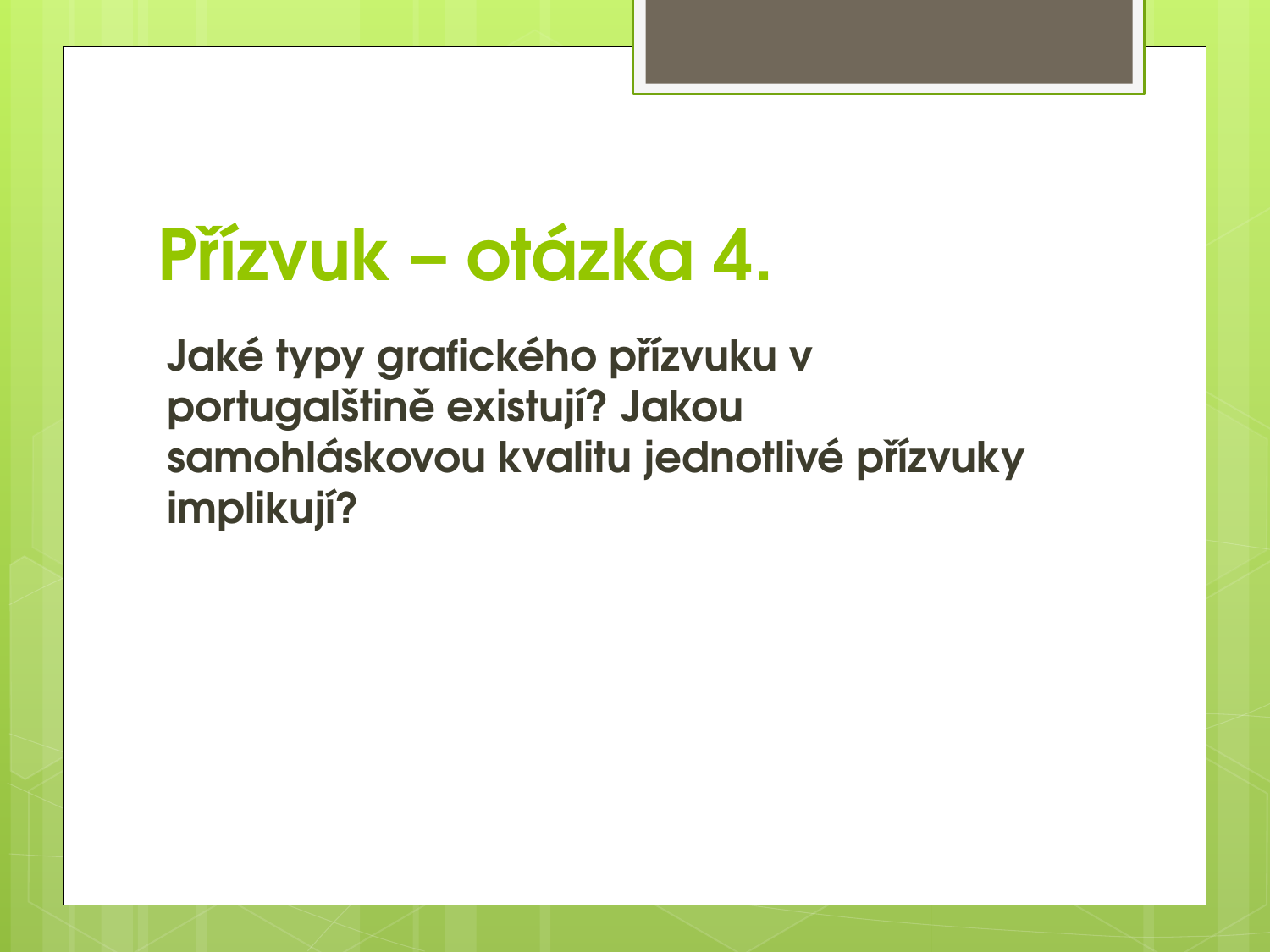

# Přízvuk – otázka 4.
Jaké typy grafického přízvuku v portugalštině existují? Jakou samohláskovou kvalitu jednotlivé přízvuky implikují?